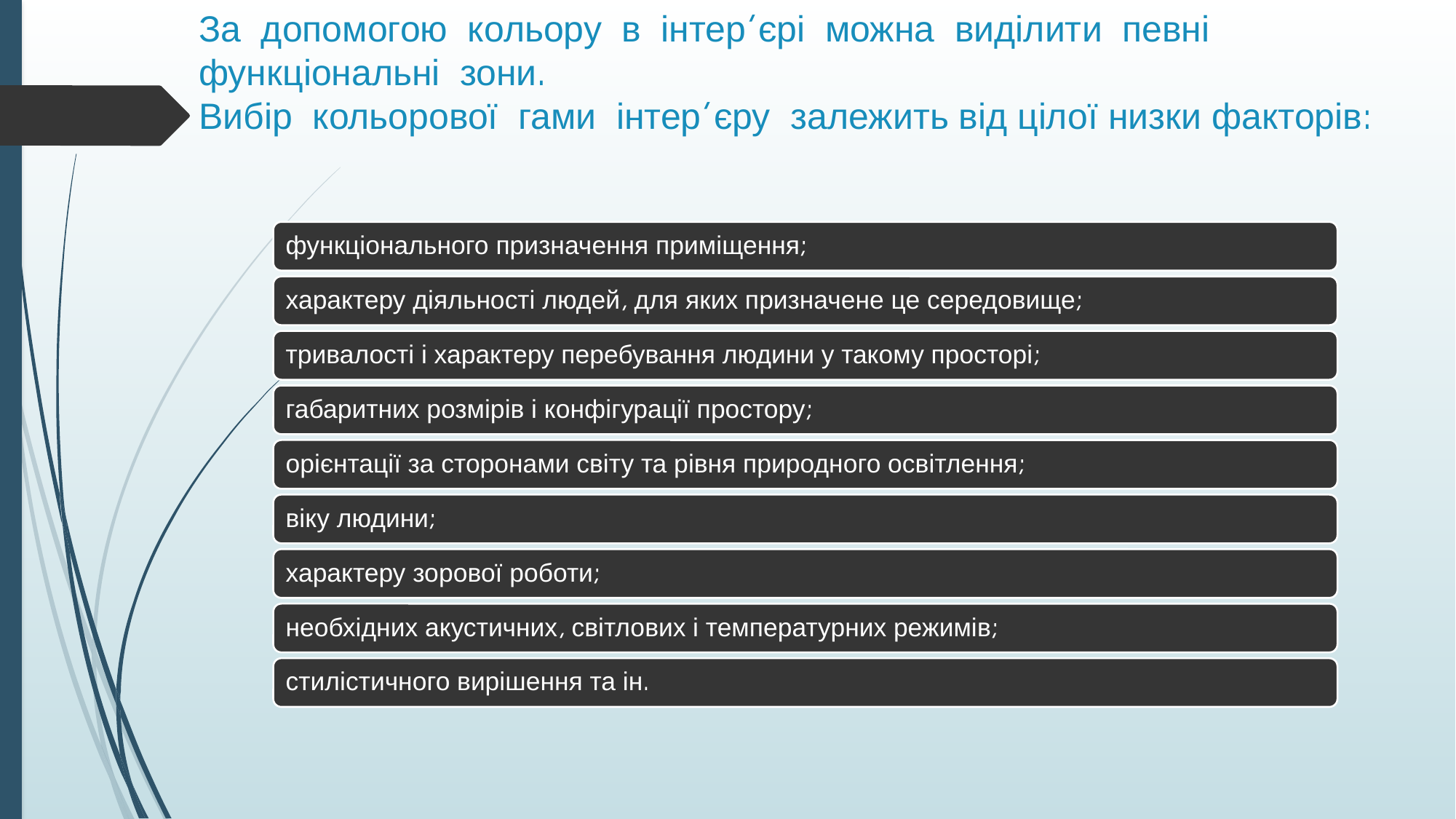

# За  допомогою  кольору  в  інтер’єрі  можна  виділити  певні функціональні  зони. Вибір  кольорової  гами  інтер’єру  залежить від цілої низки факторів:
функціонального призначення приміщення;
характеру діяльності людей, для яких призначене це середовище;
тривалості і характеру перебування людини у такому просторі;
габаритних розмірів і конфігурації простору;
орієнтації за сторонами світу та рівня природного освітлення;
віку людини;
характеру зорової роботи;
необхідних акустичних, світлових і температурних режимів;
стилістичного вирішення та ін.